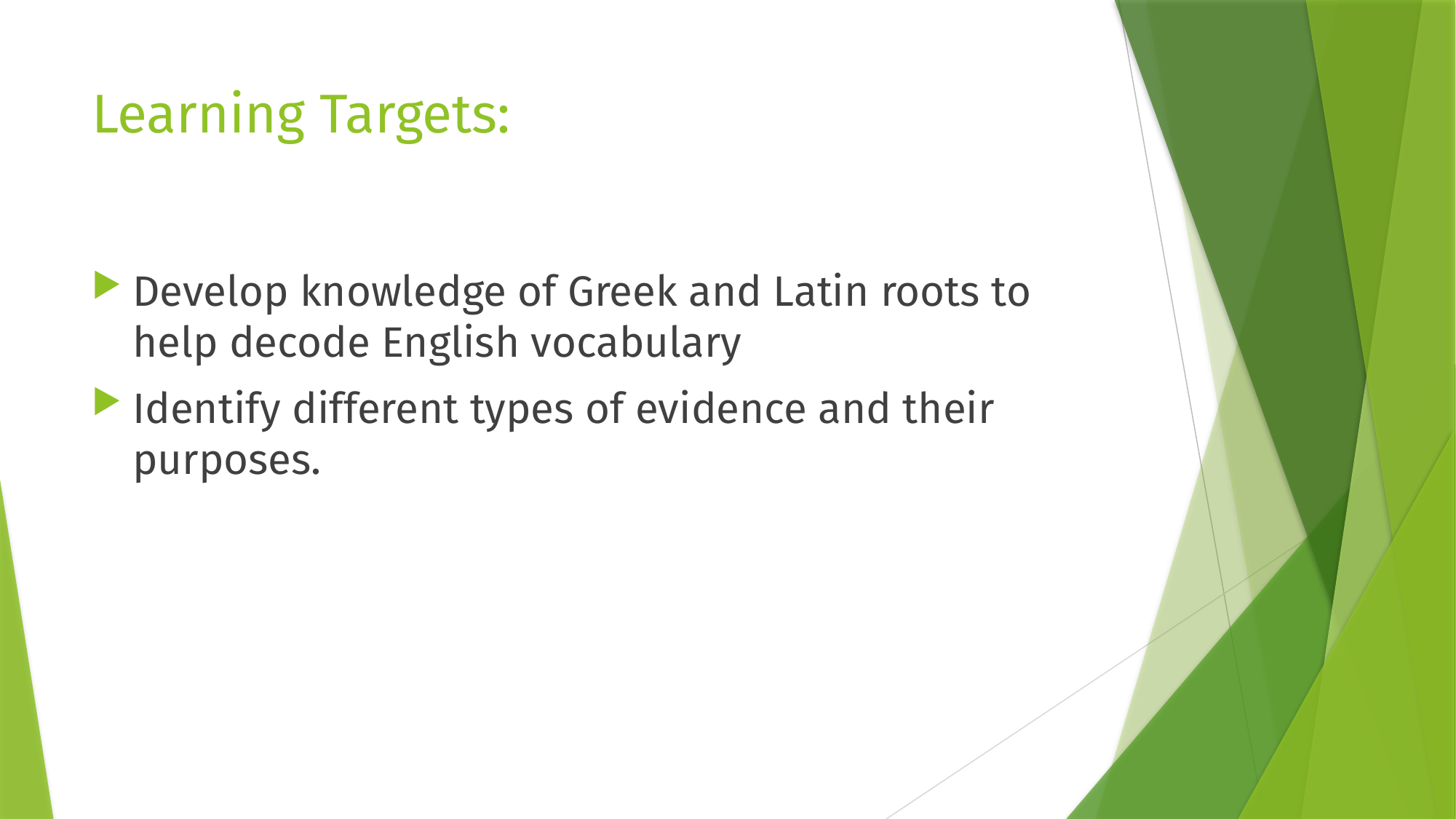

# Learning Targets:
Develop knowledge of Greek and Latin roots to help decode English vocabulary
Identify different types of evidence and their purposes.